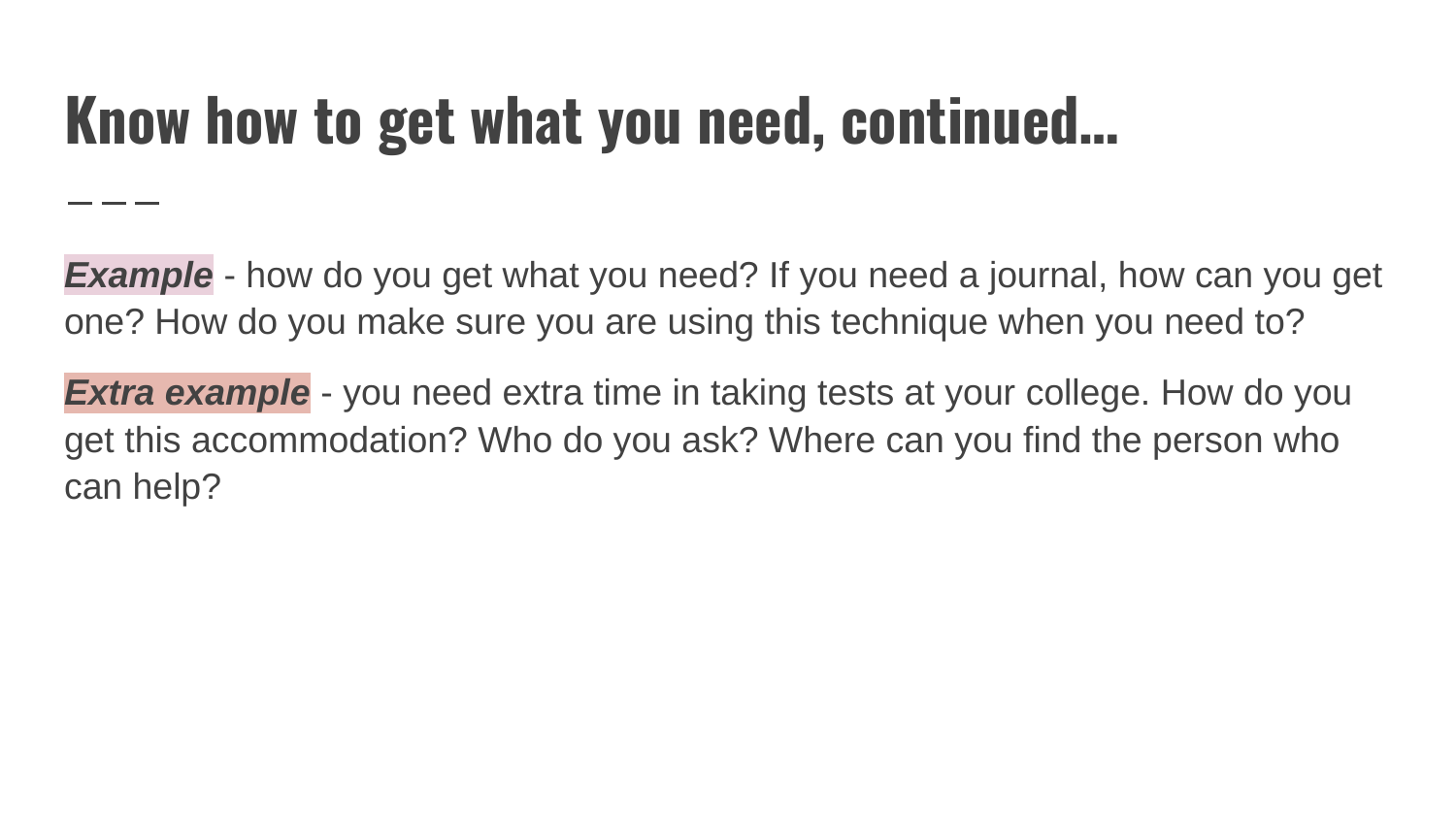

# Know how to get what you need, continued…
Example - how do you get what you need? If you need a journal, how can you get one? How do you make sure you are using this technique when you need to?
Extra example - you need extra time in taking tests at your college. How do you get this accommodation? Who do you ask? Where can you find the person who can help?